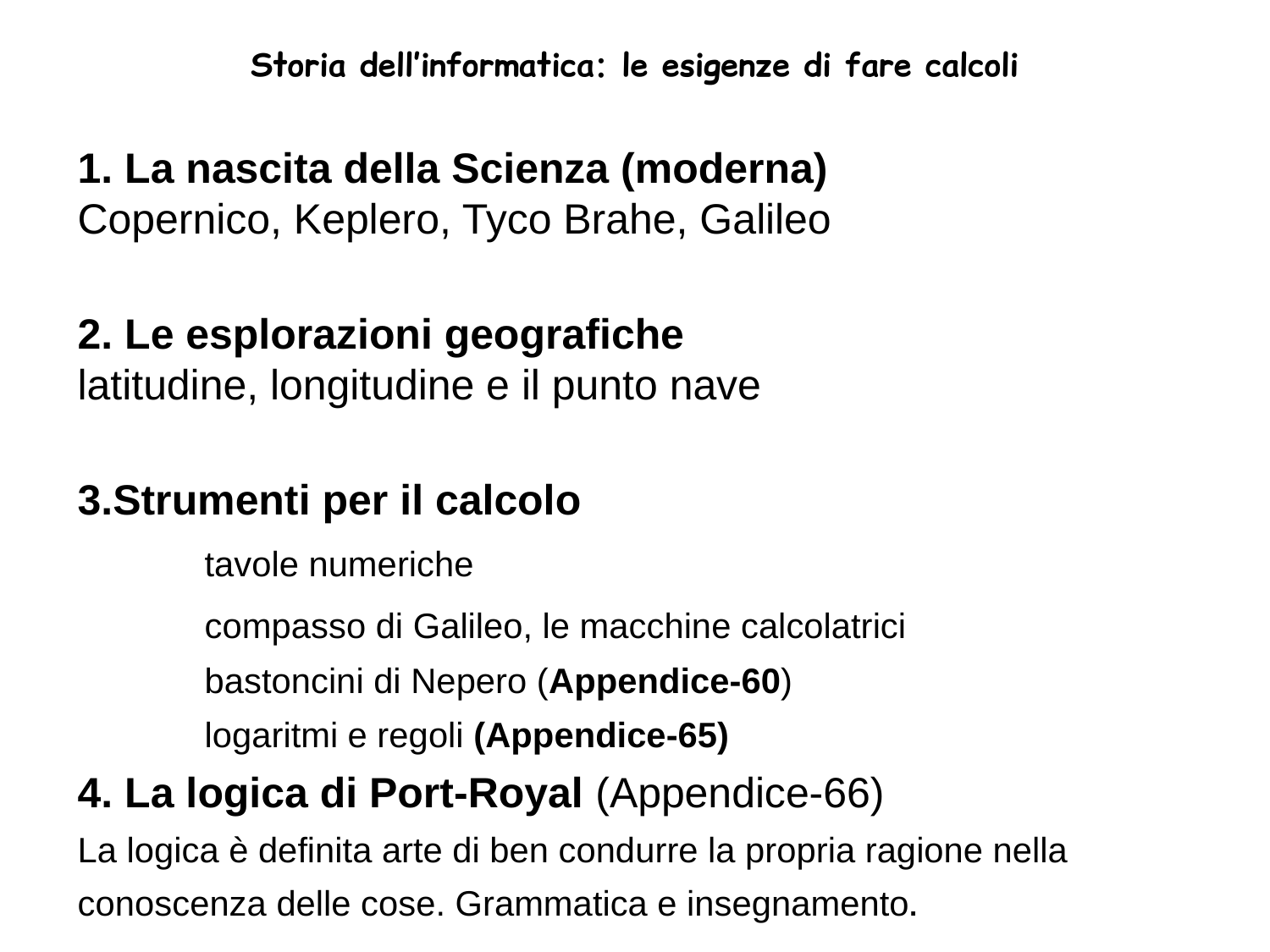

Storia dell’informatica: le esigenze di fare calcoli

1. La nascita della Scienza (moderna)
Copernico, Keplero, Tyco Brahe, Galileo

2. Le esplorazioni geografiche
latitudine, longitudine e il punto nave

3.Strumenti per il calcolo
	tavole numeriche
	compasso di Galileo, le macchine calcolatrici
	bastoncini di Nepero (Appendice-60)
	logaritmi e regoli (Appendice-65)
4. La logica di Port-Royal (Appendice-66)
La logica è definita arte di ben condurre la propria ragione nella
conoscenza delle cose. Grammatica e insegnamento.